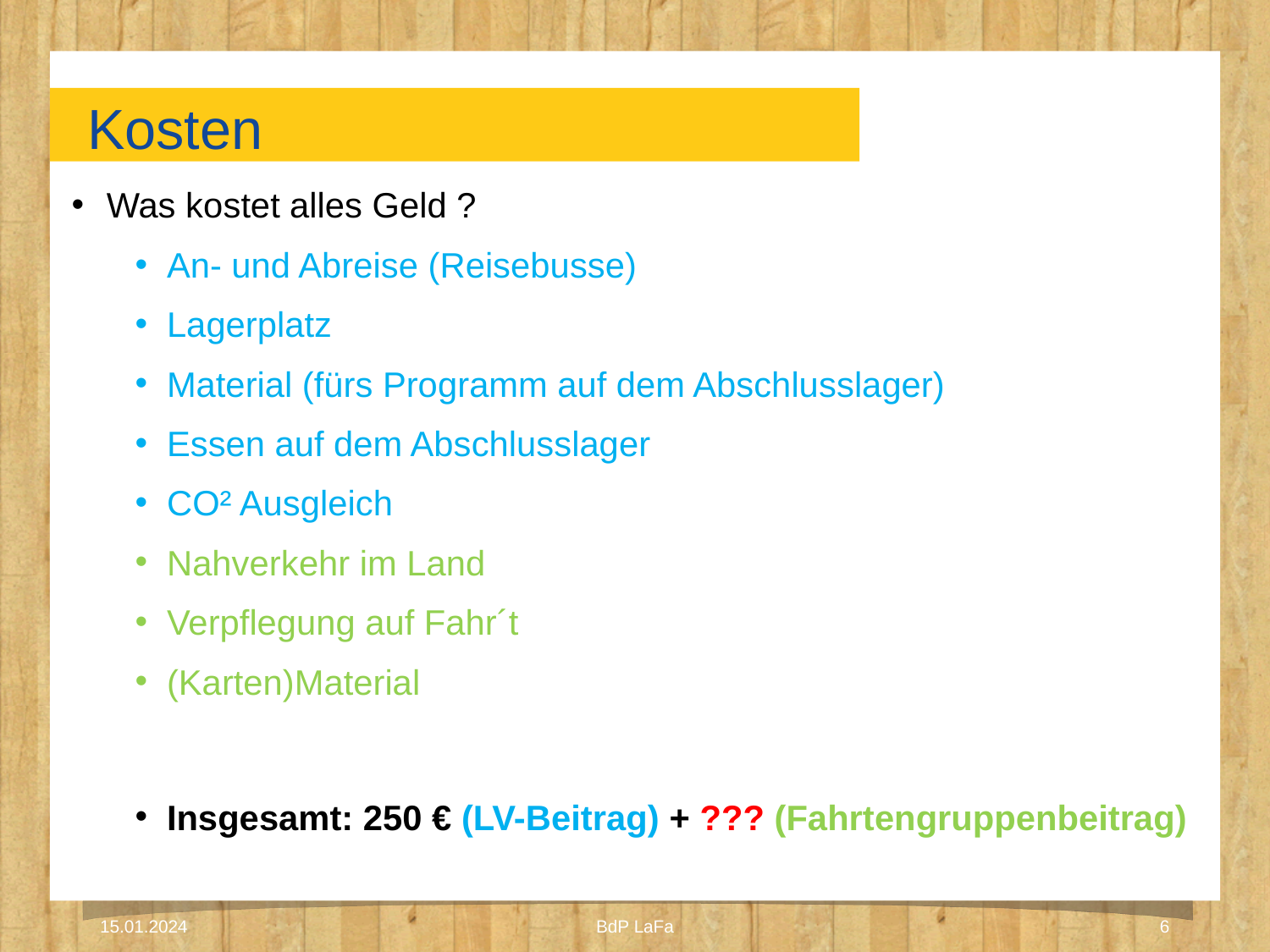

# Kosten

Was kostet alles Geld ?
An- und Abreise (Reisebusse)
Lagerplatz
Material (fürs Programm auf dem Abschlusslager)
Essen auf dem Abschlusslager
CO² Ausgleich
Nahverkehr im Land
Verpflegung auf Fahr´t
(Karten)Material

Insgesamt: 250 € (LV-Beitrag) + ??? (Fahrtengruppenbeitrag)
15.01.2024
6
BdP LaFa